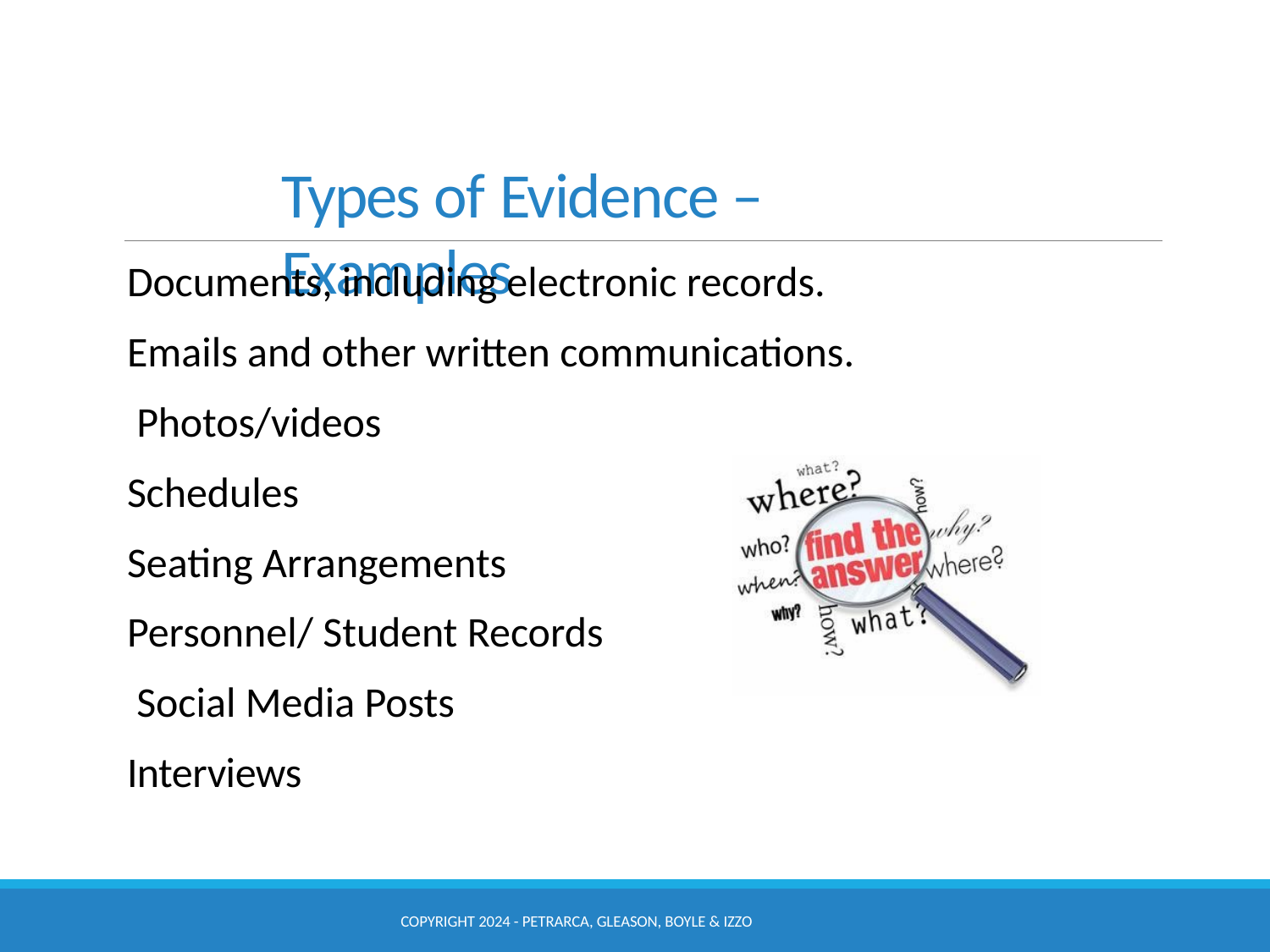

# Types of Evidence – Examples
Documents, including electronic records.  Emails and other written communications.  Photos/videos
Schedules
Seating Arrangements  Personnel/ Student Records  Social Media Posts  Interviews

COPYRIGHT 2024 - PETRARCA, GLEASON, BOYLE & IZZO